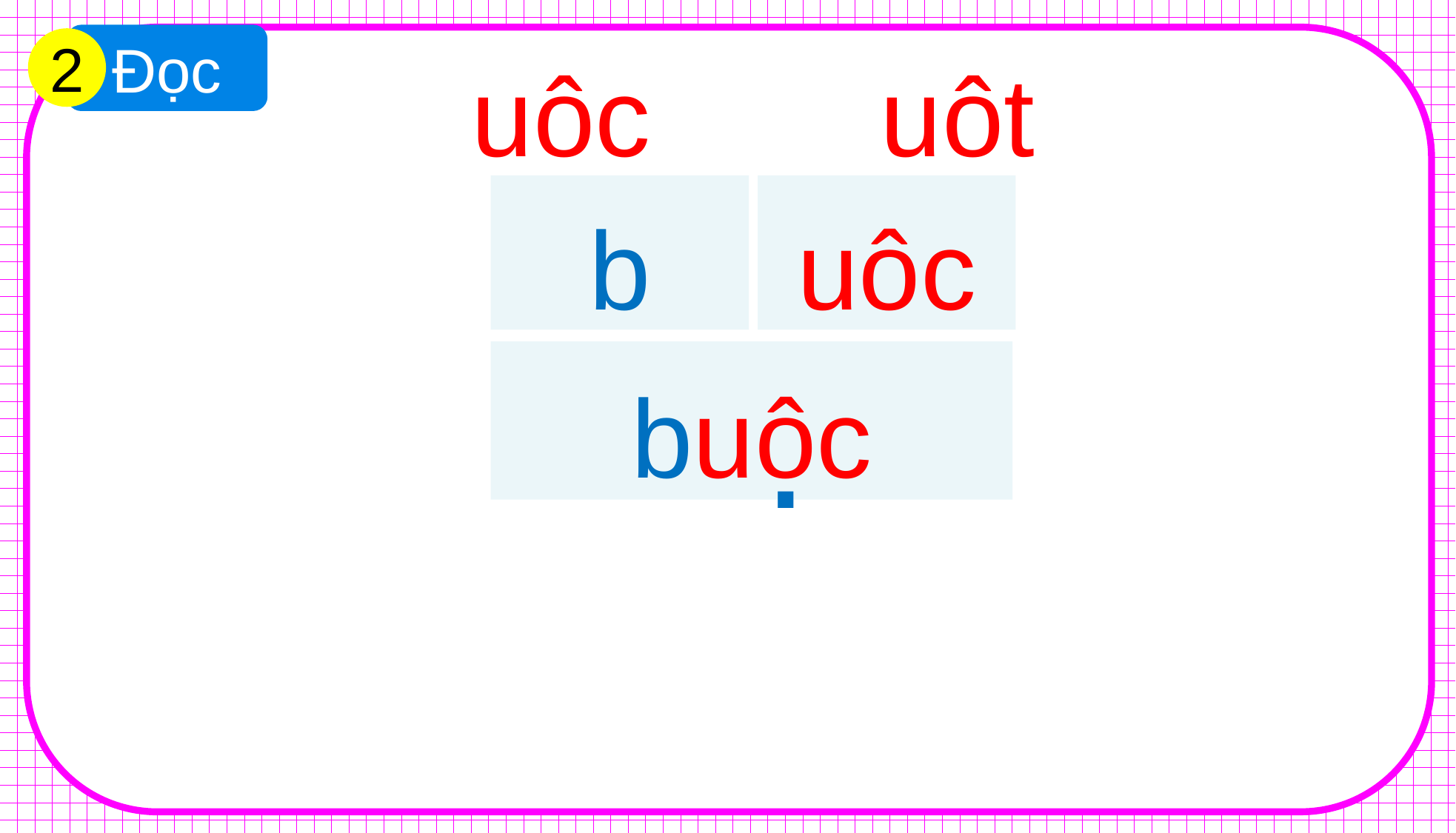

Đọc
2

#
uôc
uôt
b
uôc

buôc
.